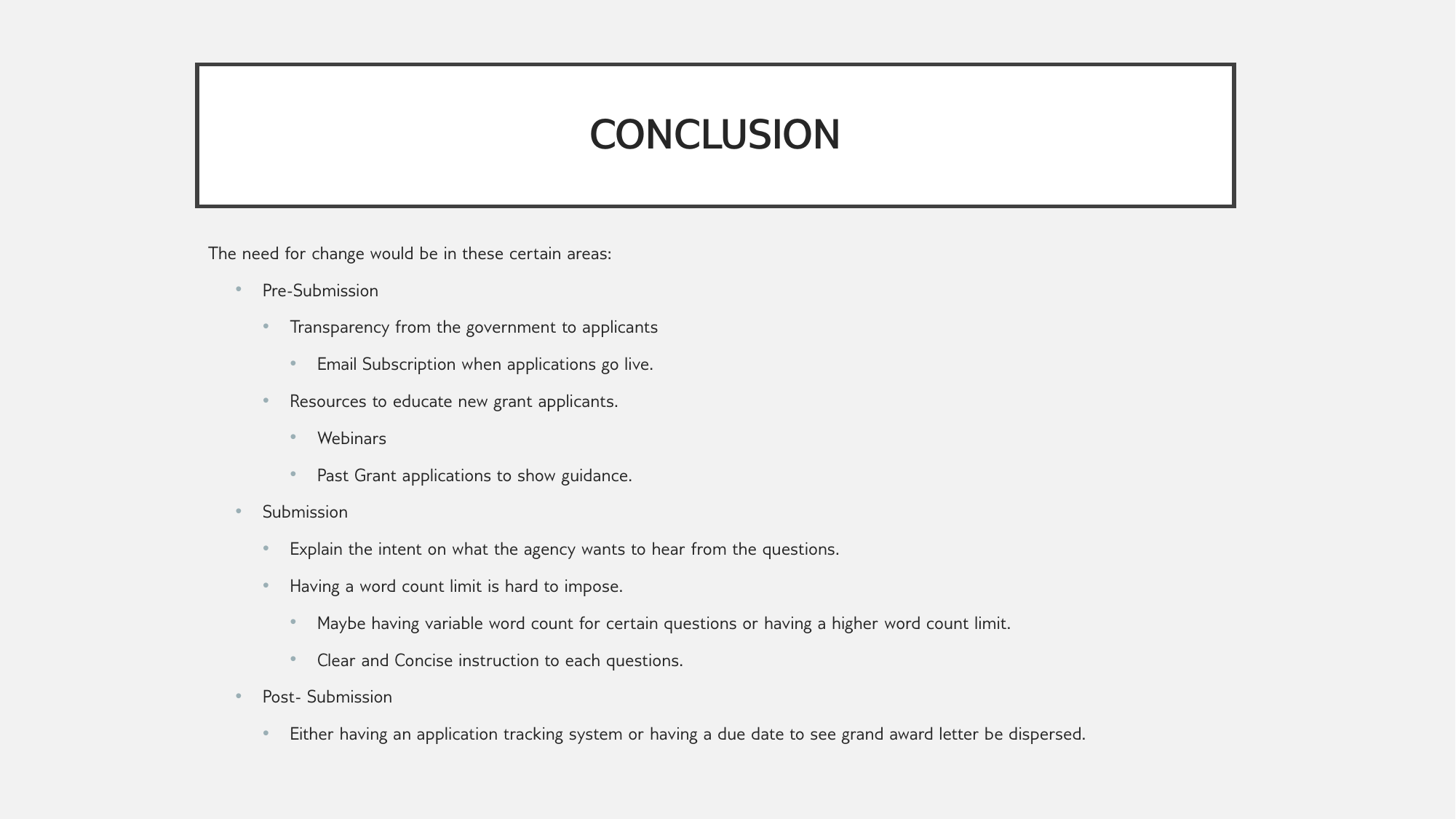

# CONCLUSION
The need for change would be in these certain areas:
Pre-Submission
Transparency from the government to applicants
Email Subscription when applications go live.
Resources to educate new grant applicants.
Webinars
Past Grant applications to show guidance.
Submission
Explain the intent on what the agency wants to hear from the questions.
Having a word count limit is hard to impose.
Maybe having variable word count for certain questions or having a higher word count limit.
Clear and Concise instruction to each questions.
Post- Submission
Either having an application tracking system or having a due date to see grand award letter be dispersed.